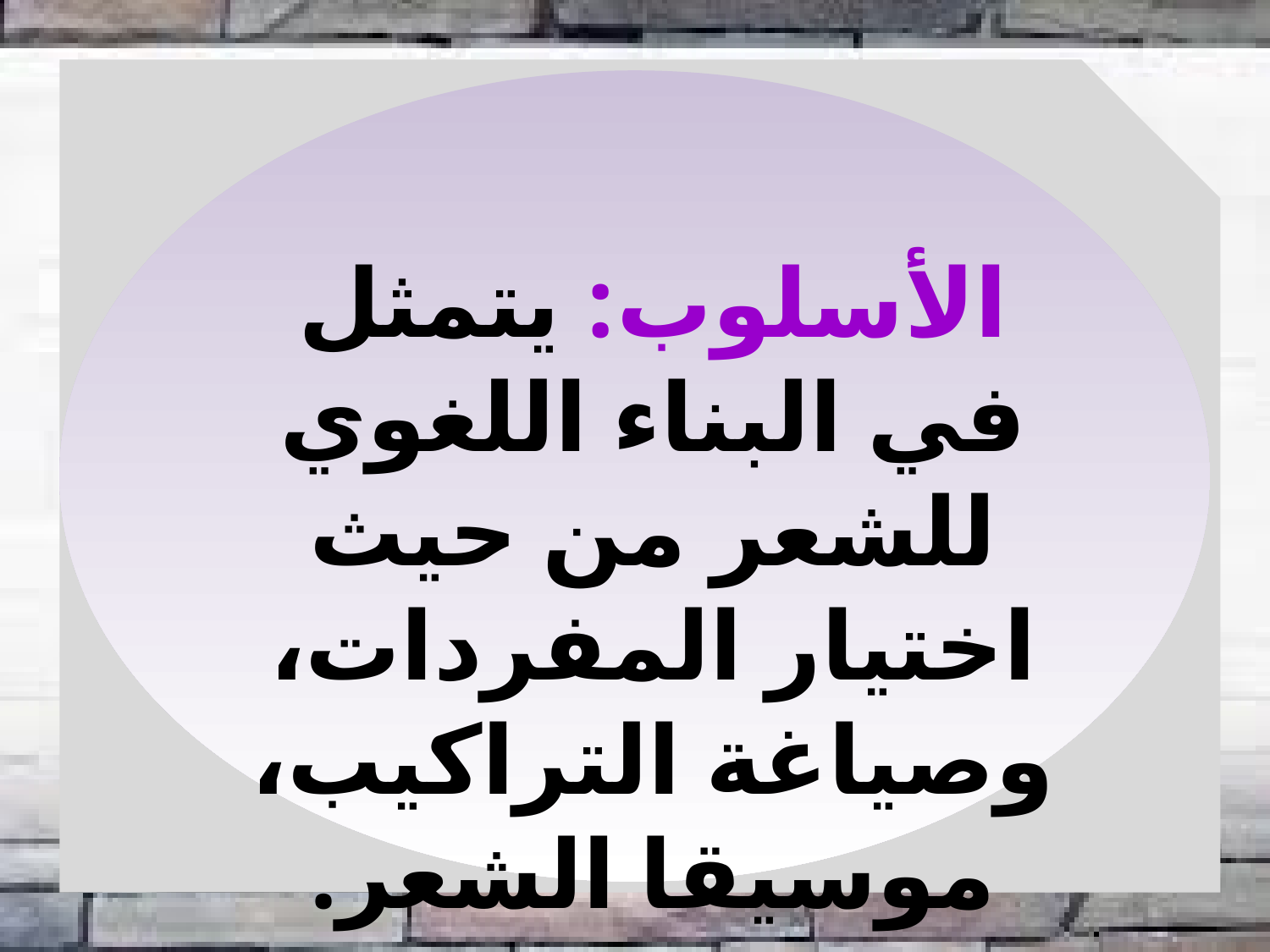

الأسلوب: يتمثل في البناء اللغوي للشعر من حيث اختيار المفردات، وصياغة التراكيب، موسيقا الشعر.